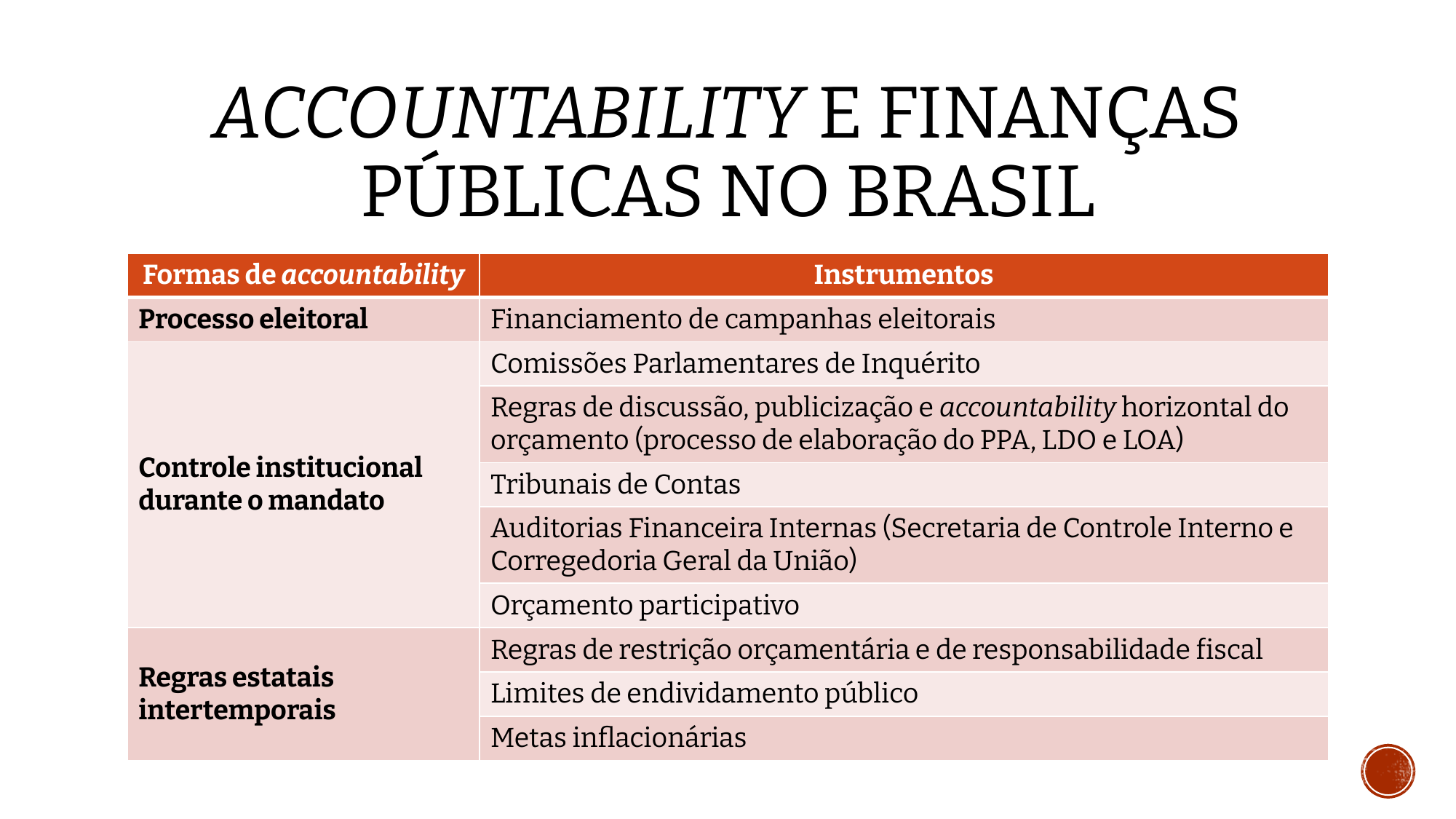

# Accountability e finanças públicas no Brasil
| Formas de accountability | Instrumentos |
| --- | --- |
| Processo eleitoral | Financiamento de campanhas eleitorais |
| Controle institucional durante o mandato | Comissões Parlamentares de Inquérito |
|  | Regras de discussão, publicização e accountability horizontal do orçamento (processo de elaboração do PPA, LDO e LOA) |
|  | Tribunais de Contas |
|  | Auditorias Financeira Internas (Secretaria de Controle Interno e Corregedoria Geral da União) |
|  | Orçamento participativo |
| Regras estatais intertemporais | Regras de restrição orçamentária e de responsabilidade fiscal |
|  | Limites de endividamento público |
|  | Metas inflacionárias |